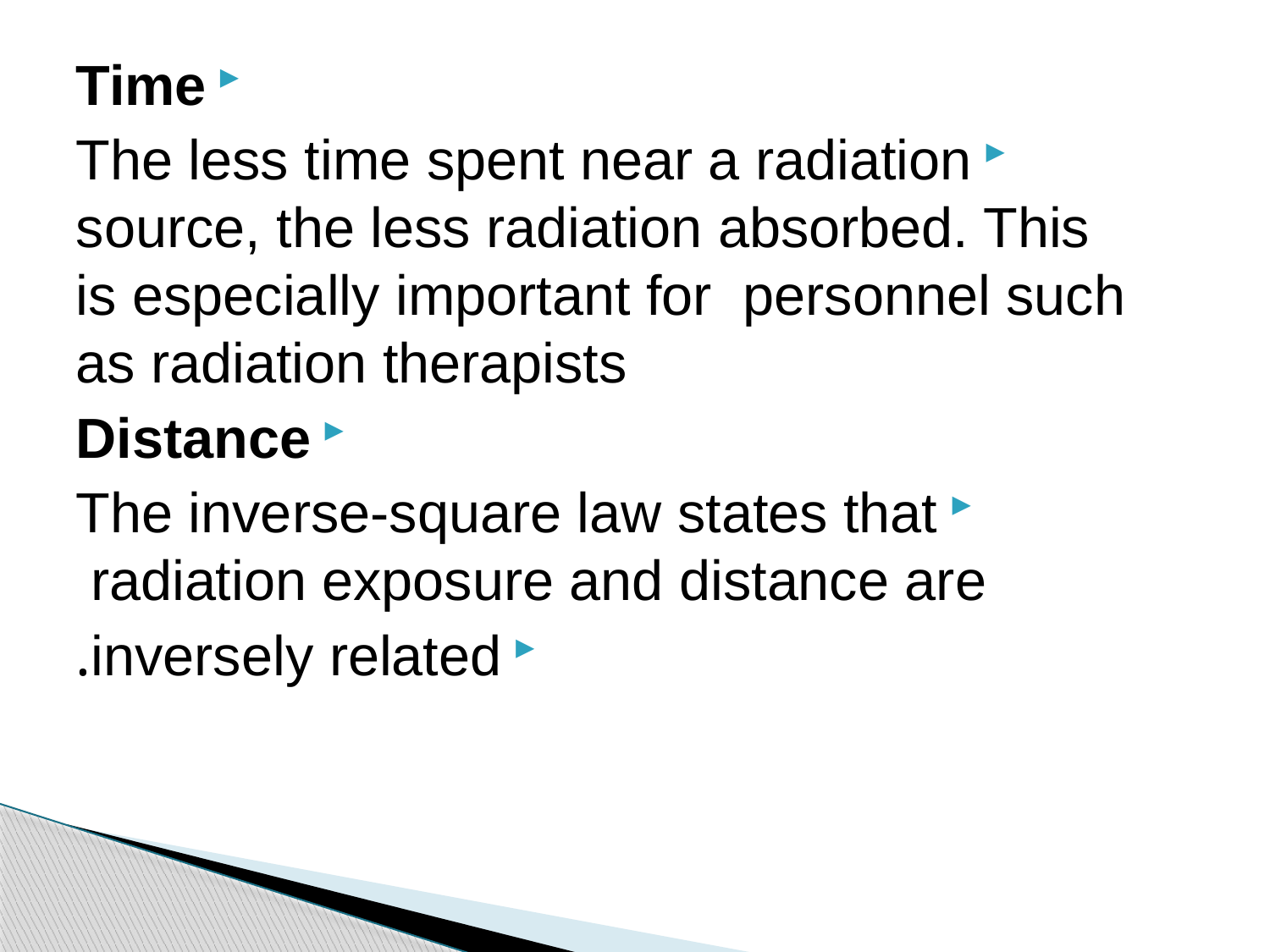

Time
The less time spent near a radiation source, the less radiation absorbed. This is especially important for  personnel such as radiation therapists
Distance
The inverse-square law states that radiation exposure and distance are
inversely related.